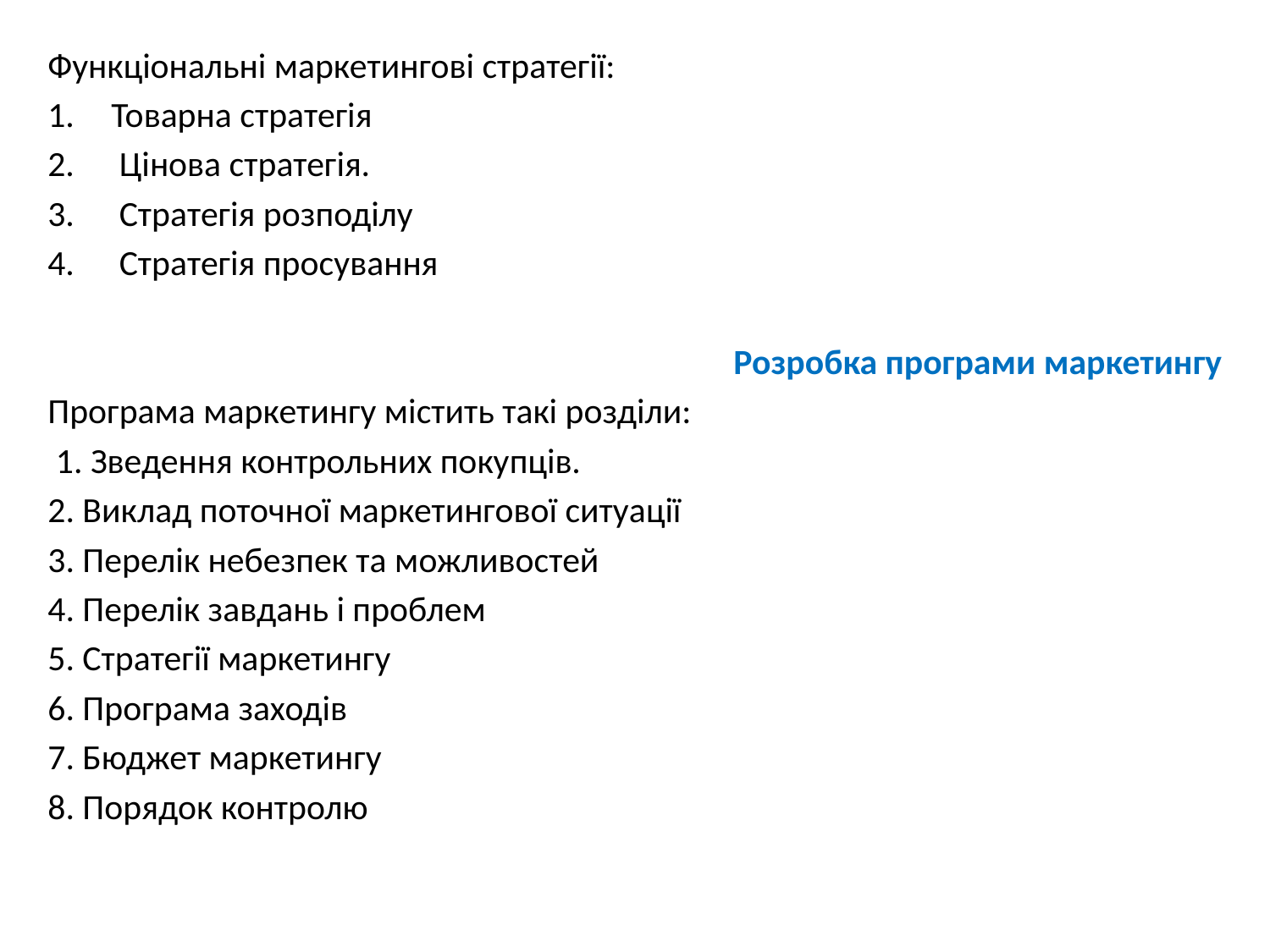

Функціональні маркетингові стратегії:
Товарна стратегія
 Цінова стратегія.
 Стратегія розподілу
 Стратегія просування

Розробка програми маркетингу
Програма маркетингу містить такі розділи:
 1. Зведення контрольних покупців.
2. Виклад поточної маркетингової ситуації
3. Перелік небезпек та можливостей
4. Перелік завдань і проблем
5. Стратегії маркетингу
6. Програма заходів
7. Бюджет маркетингу
8. Порядок контролю